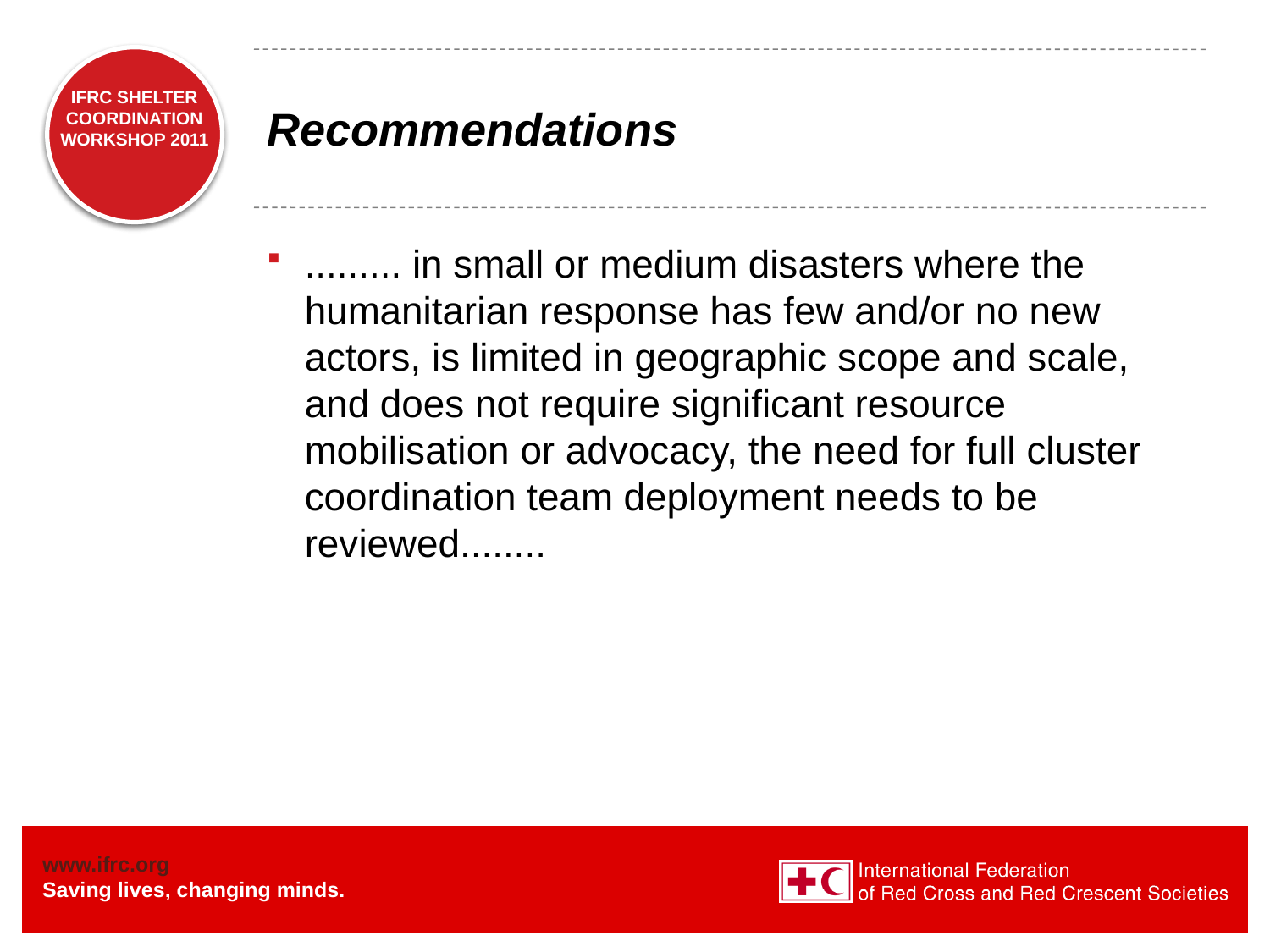

# Recommendations
IFRC SHELTER COORDINATION WORKSHOP 2011
......... in small or medium disasters where the humanitarian response has few and/or no new actors, is limited in geographic scope and scale, and does not require significant resource mobilisation or advocacy, the need for full cluster coordination team deployment needs to be reviewed........
CYCLONE GIRI – OCTOBER 2010